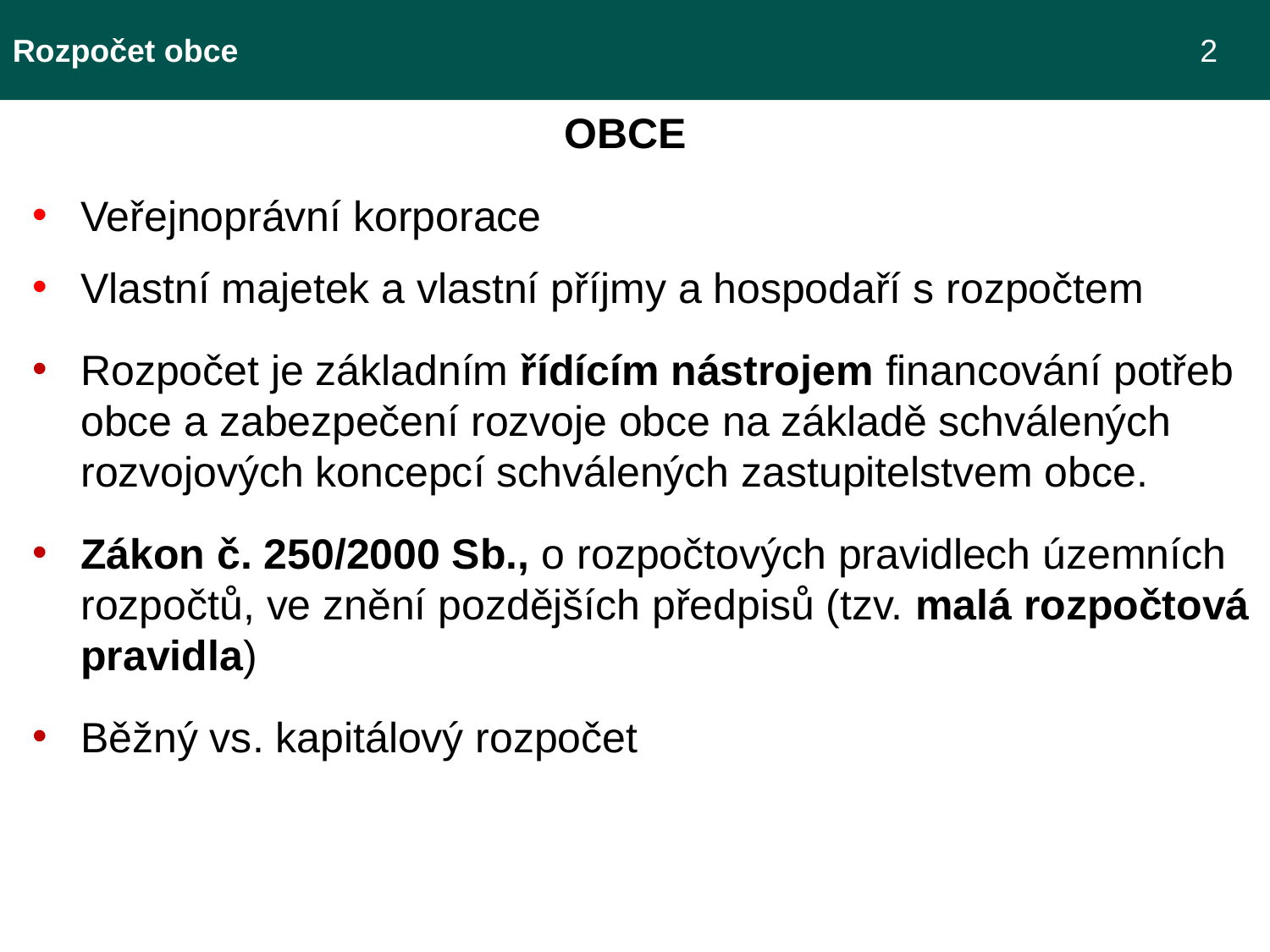

Rozpočet obce								     2
OBCE
Veřejnoprávní korporace
Vlastní majetek a vlastní příjmy a hospodaří s rozpočtem
Rozpočet je základním řídícím nástrojem financování potřeb obce a zabezpečení rozvoje obce na základě schválených rozvojových koncepcí schválených zastupitelstvem obce.
Zákon č. 250/2000 Sb., o rozpočtových pravidlech územních rozpočtů, ve znění pozdějších předpisů (tzv. malá rozpočtová pravidla)
Běžný vs. kapitálový rozpočet